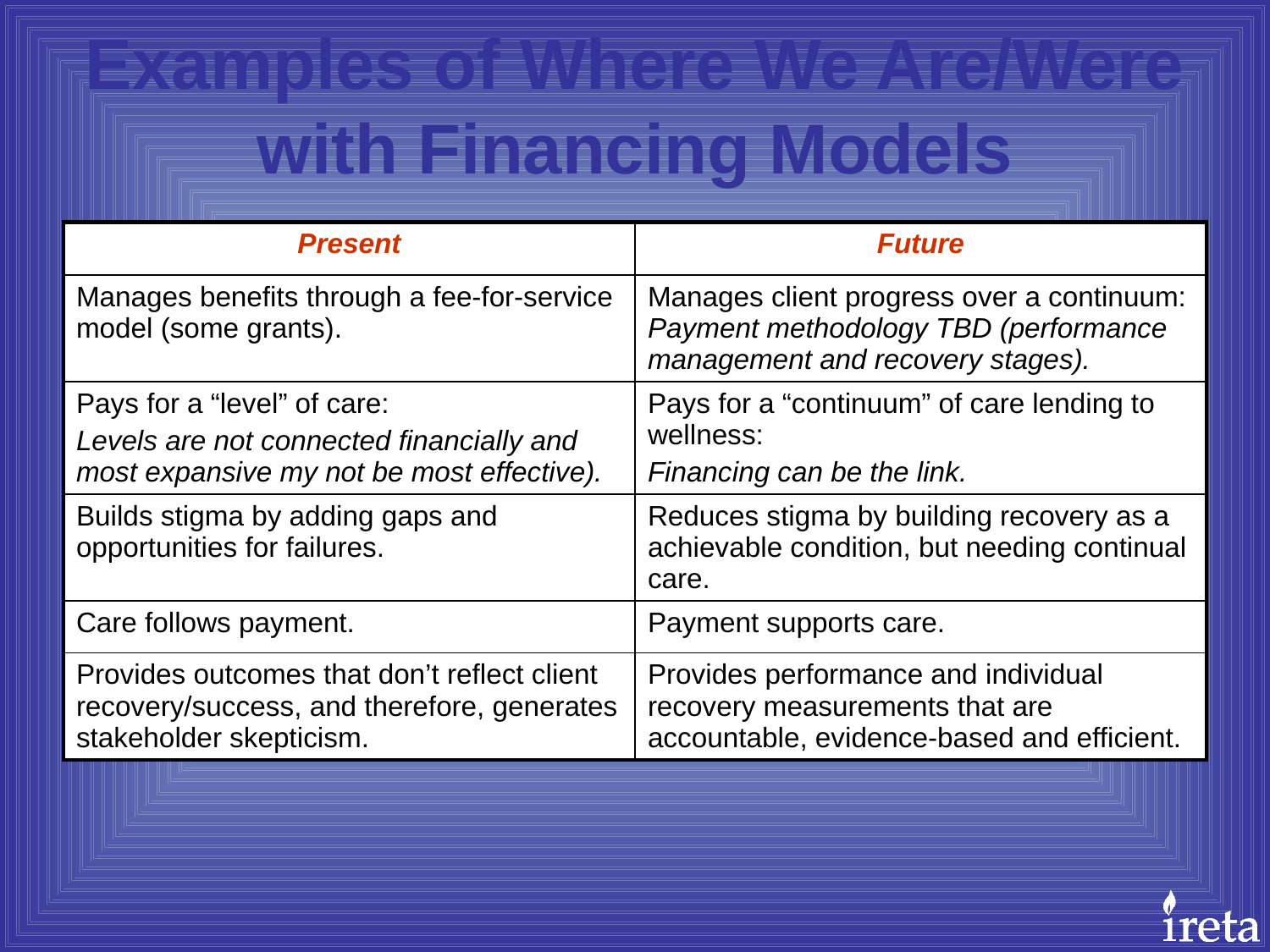

# Examples of Where We Are/Were with Financing Models
| Present | Future |
| --- | --- |
| Manages benefits through a fee-for-service model (some grants). | Manages client progress over a continuum: Payment methodology TBD (performance management and recovery stages). |
| Pays for a “level” of care: Levels are not connected financially and most expansive my not be most effective). | Pays for a “continuum” of care lending to wellness: Financing can be the link. |
| Builds stigma by adding gaps and opportunities for failures. | Reduces stigma by building recovery as a achievable condition, but needing continual care. |
| Care follows payment. | Payment supports care. |
| Provides outcomes that don’t reflect client recovery/success, and therefore, generates stakeholder skepticism. | Provides performance and individual recovery measurements that are accountable, evidence-based and efficient. |